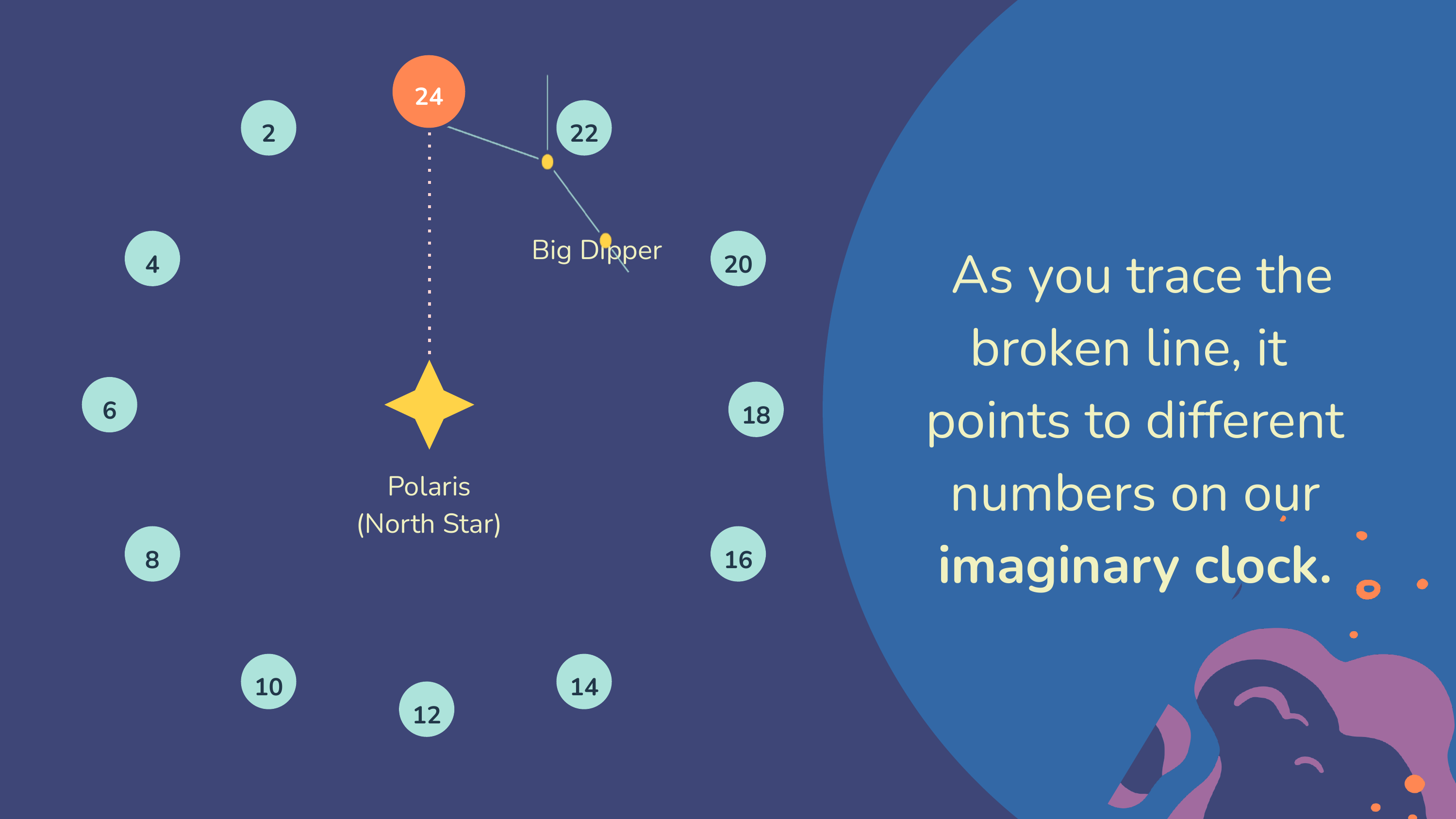

24

2

22
Big Dipper

4

20
 As you trace the broken line, it
points to different numbers on our imaginary clock.

6

18
Polaris
(North Star)

8

16

10

14

12